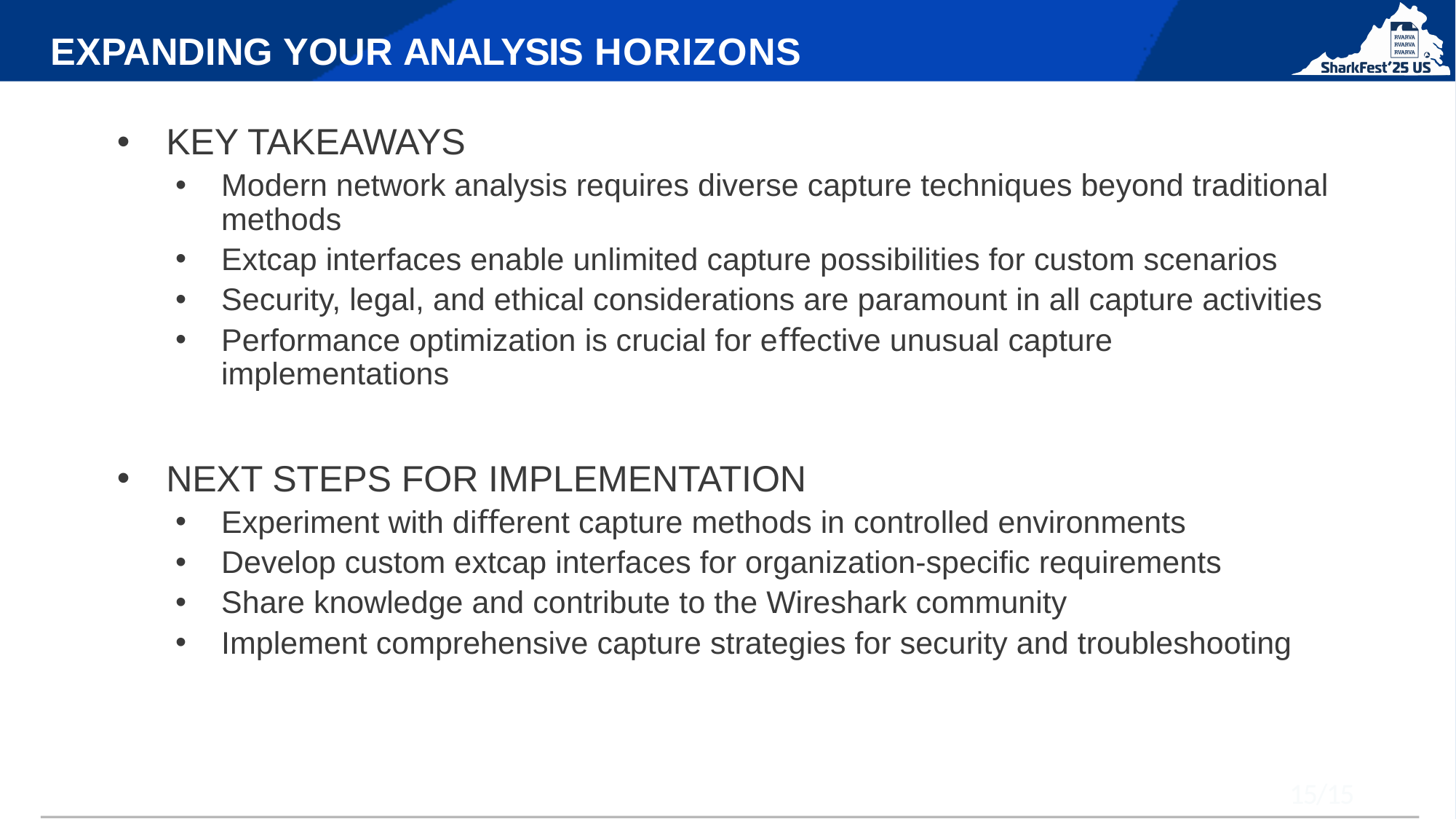

# EXPANDING YOUR ANALYSIS HORIZONS
KEY TAKEAWAYS
Modern network analysis requires diverse capture techniques beyond traditional methods
Extcap interfaces enable unlimited capture possibilities for custom scenarios
Security, legal, and ethical considerations are paramount in all capture activities
Performance optimization is crucial for eﬀective unusual capture implementations

NEXT STEPS FOR IMPLEMENTATION
Experiment with diﬀerent capture methods in controlled environments
Develop custom extcap interfaces for organization-specific requirements
Share knowledge and contribute to the Wireshark community
Implement comprehensive capture strategies for security and troubleshooting

15/15